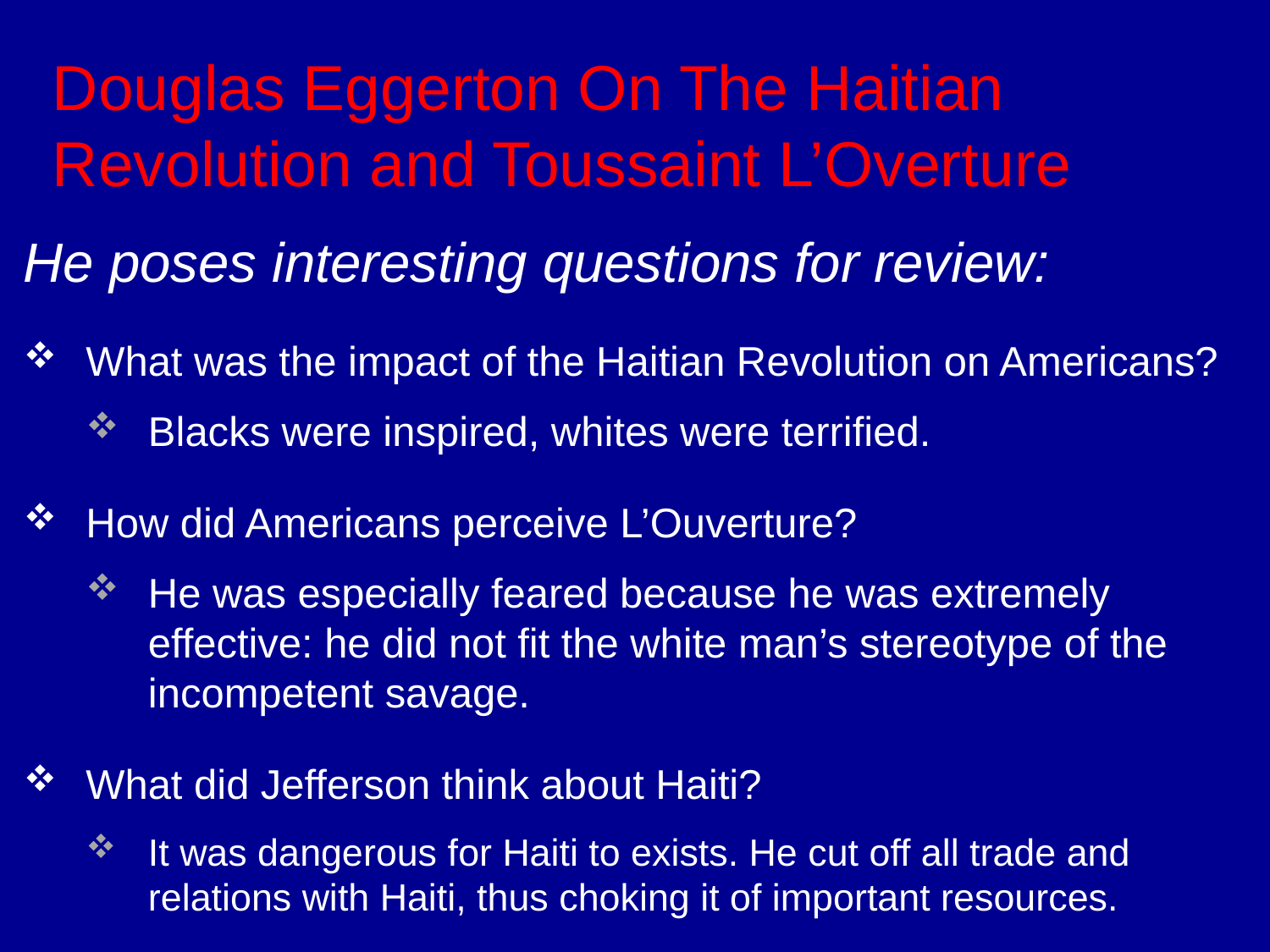

# Douglas Eggerton On The Haitian Revolution and Toussaint L’Overture
He poses interesting questions for review:
What was the impact of the Haitian Revolution on Americans?
Blacks were inspired, whites were terrified.
How did Americans perceive L’Ouverture?
He was especially feared because he was extremely effective: he did not fit the white man’s stereotype of the incompetent savage.
What did Jefferson think about Haiti?
It was dangerous for Haiti to exists. He cut off all trade and relations with Haiti, thus choking it of important resources.